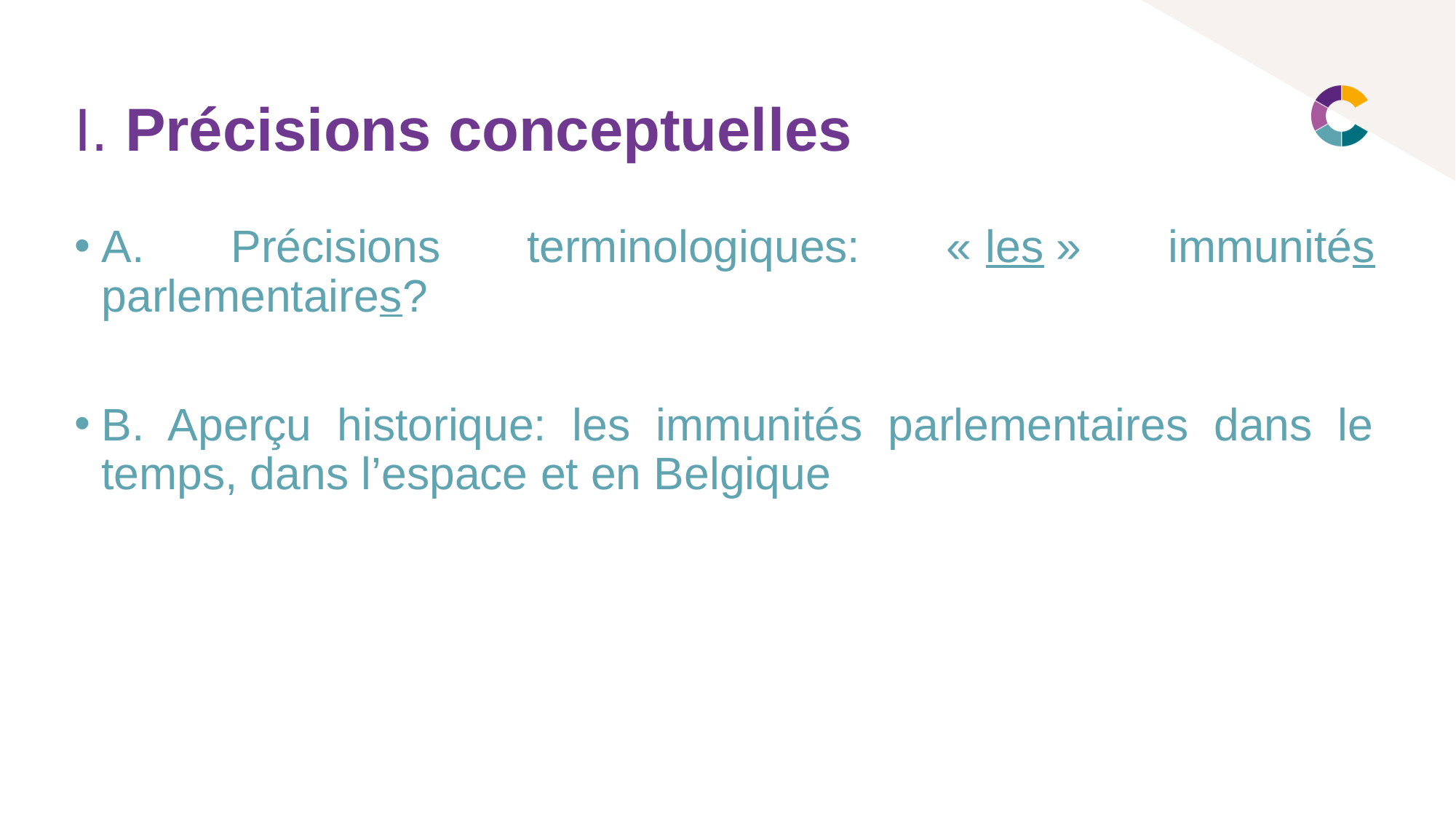

# I. Précisions conceptuelles
A. Précisions terminologiques: « les » immunités parlementaires?

B. Aperçu historique: les immunités parlementaires dans le temps, dans l’espace et en Belgique